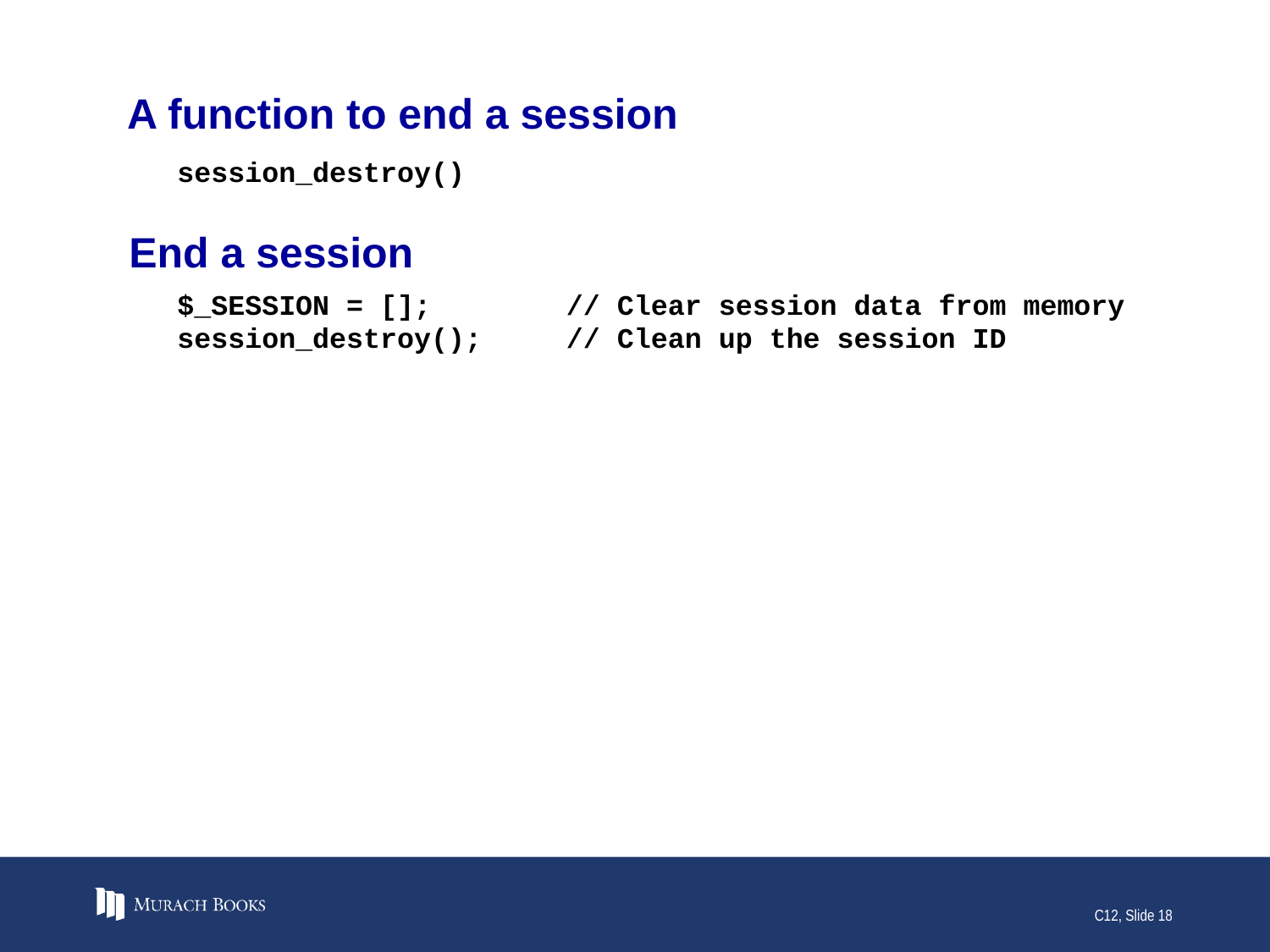

# A function to end a session
session_destroy()
End a session
$_SESSION = [];        // Clear session data from memory
session_destroy();     // Clean up the session ID

C12, Slide 18